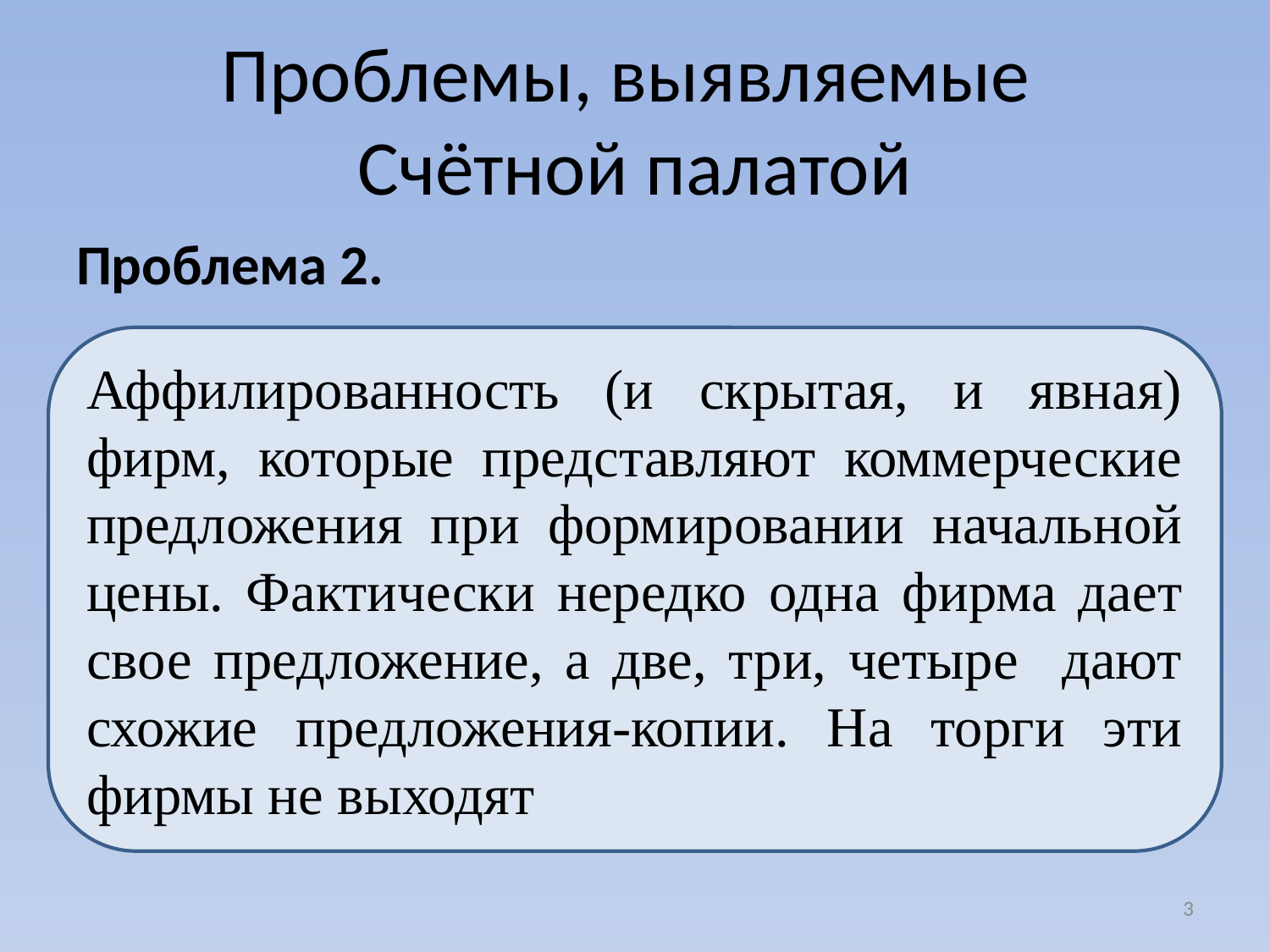

# Проблемы, выявляемые Счётной палатой
Проблема 2.
Аффилированность (и скрытая, и явная) фирм, которые представляют коммерческие предложения при формировании начальной цены. Фактически нередко одна фирма дает свое предложение, а две, три, четыре  дают схожие предложения-копии. На торги эти фирмы не выходят
3